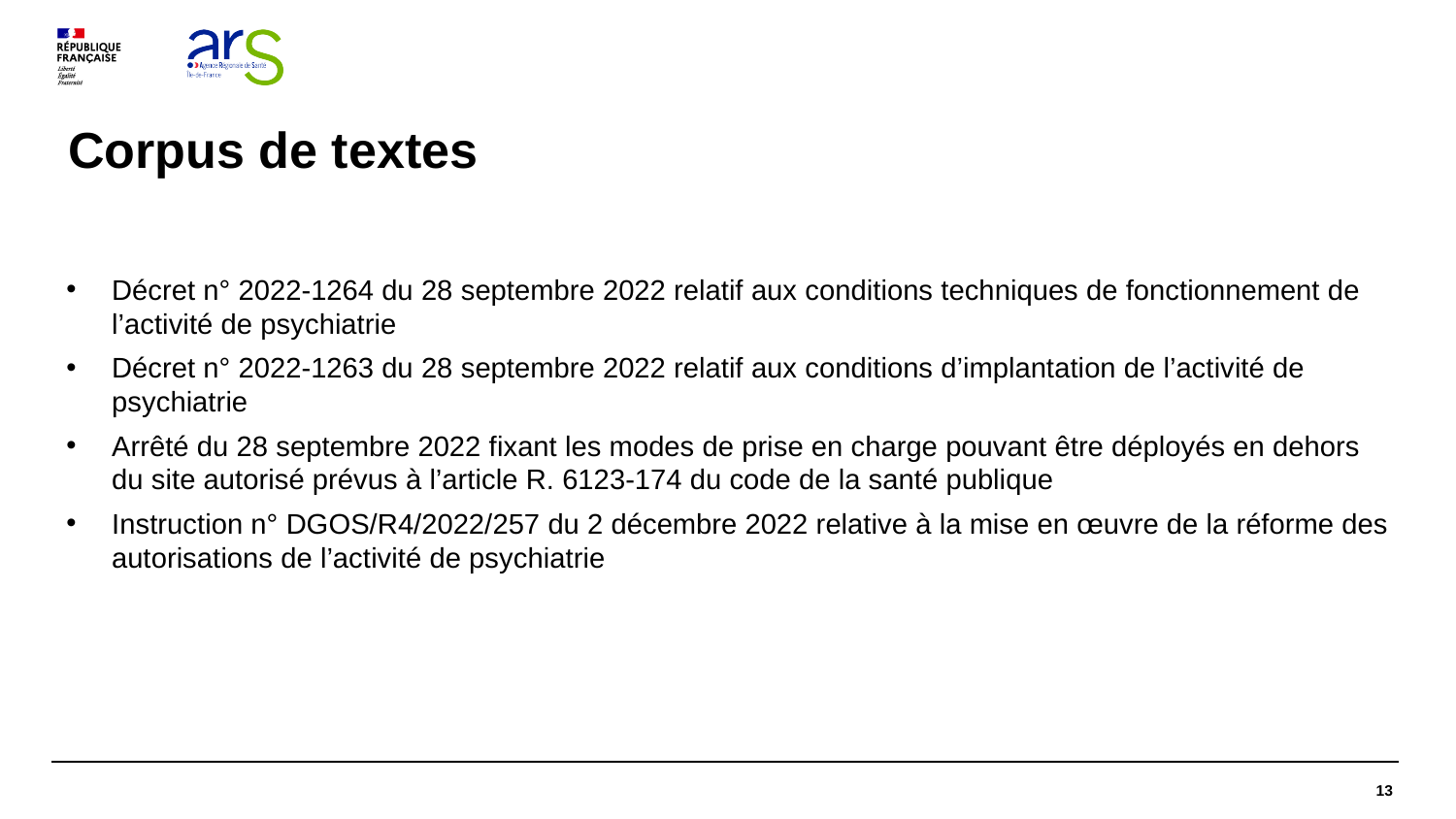

# Corpus de textes

Décret n° 2022-1264 du 28 septembre 2022 relatif aux conditions techniques de fonctionnement de l’activité de psychiatrie
Décret n° 2022-1263 du 28 septembre 2022 relatif aux conditions d’implantation de l’activité de psychiatrie
Arrêté du 28 septembre 2022 fixant les modes de prise en charge pouvant être déployés en dehors du site autorisé prévus à l’article R. 6123-174 du code de la santé publique
Instruction n° DGOS/R4/2022/257 du 2 décembre 2022 relative à la mise en œuvre de la réforme des autorisations de l’activité de psychiatrie
13